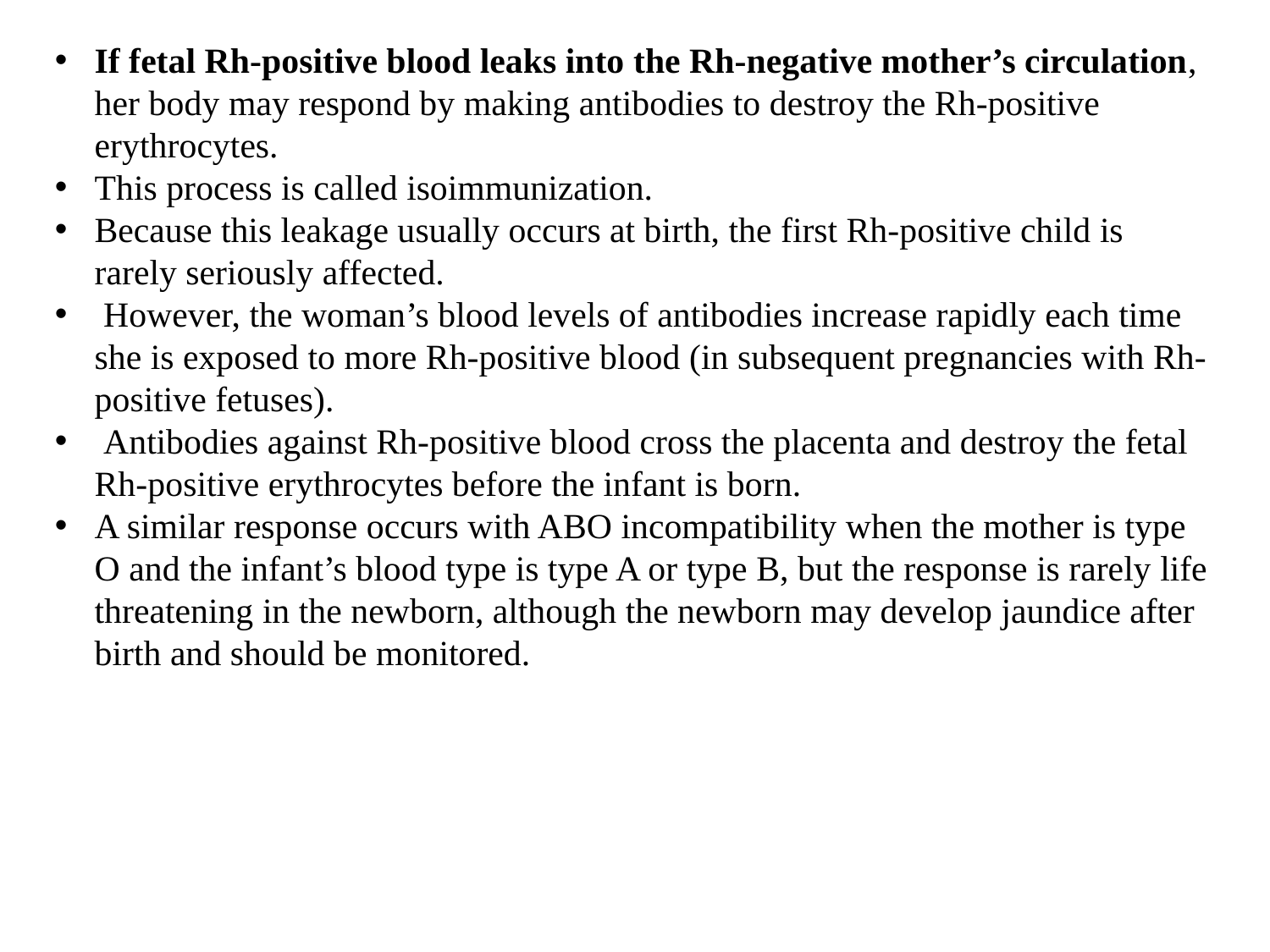

If fetal Rh-positive blood leaks into the Rh-negative mother’s circulation, her body may respond by making antibodies to destroy the Rh-positive erythrocytes.
This process is called isoimmunization.
Because this leakage usually occurs at birth, the first Rh-positive child is rarely seriously affected.
 However, the woman’s blood levels of antibodies increase rapidly each time she is exposed to more Rh-positive blood (in subsequent pregnancies with Rh-positive fetuses).
 Antibodies against Rh-positive blood cross the placenta and destroy the fetal Rh-positive erythrocytes before the infant is born.
A similar response occurs with ABO incompatibility when the mother is type O and the infant’s blood type is type A or type B, but the response is rarely life threatening in the newborn, although the newborn may develop jaundice after birth and should be monitored.